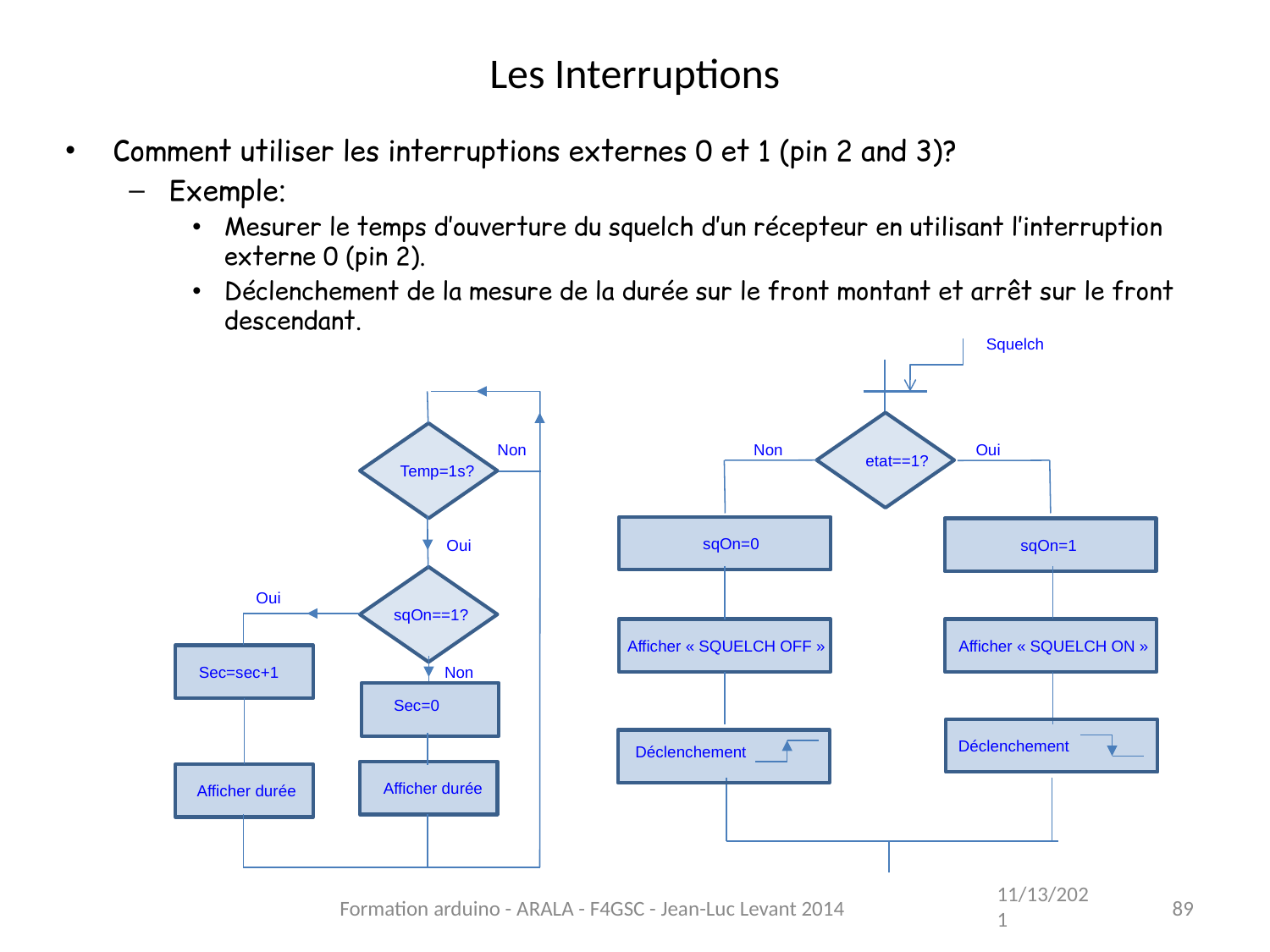

# Les Interruptions
Comment utiliser les interruptions externes 0 et 1 (pin 2 and 3)?
Exemple:
Mesurer le temps d’ouverture du squelch d’un récepteur en utilisant l’interruption externe 0 (pin 2).
Déclenchement de la mesure de la durée sur le front montant et arrêt sur le front descendant.

Squelch

Non
Non
Oui
etat==1?
Temp=1s?

sqOn=0

sqOn=1
Oui

Oui
sqOn==1?

Afficher « SQUELCH OFF »
Afficher « SQUELCH ON »

Sec=sec+1
Non

Sec=0

Déclenchement

Déclenchement

Afficher durée
Afficher durée
11/13/2021
Formation arduino - ARALA - F4GSC - Jean-Luc Levant 2014
89